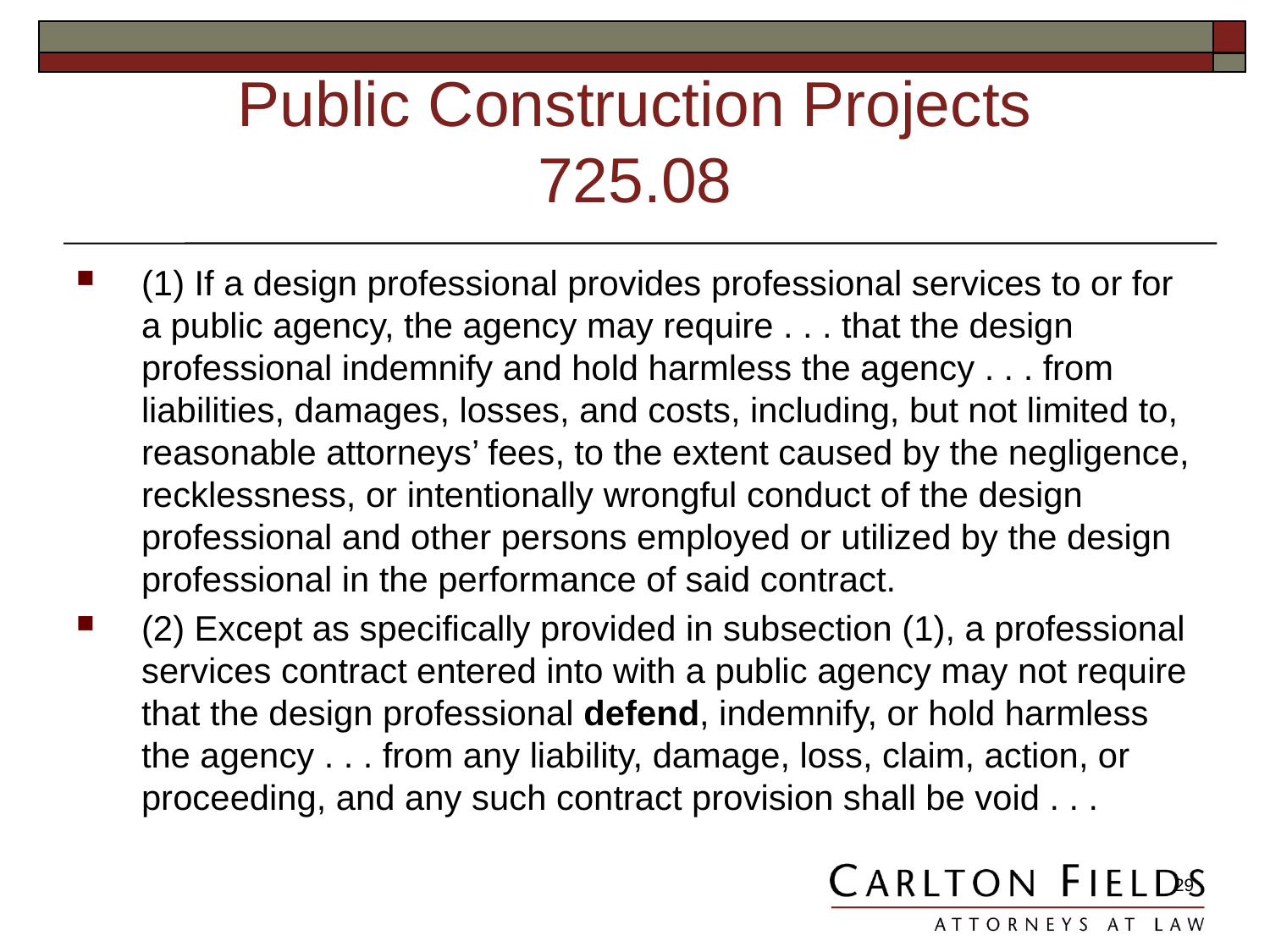

# Public Construction Projects 725.08
(1) If a design professional provides professional services to or for a public agency, the agency may require . . . that the design professional indemnify and hold harmless the agency . . . from liabilities, damages, losses, and costs, including, but not limited to, reasonable attorneys’ fees, to the extent caused by the negligence, recklessness, or intentionally wrongful conduct of the design professional and other persons employed or utilized by the design professional in the performance of said contract.
(2) Except as specifically provided in subsection (1), a professional services contract entered into with a public agency may not require that the design professional defend, indemnify, or hold harmless the agency . . . from any liability, damage, loss, claim, action, or proceeding, and any such contract provision shall be void . . .
29